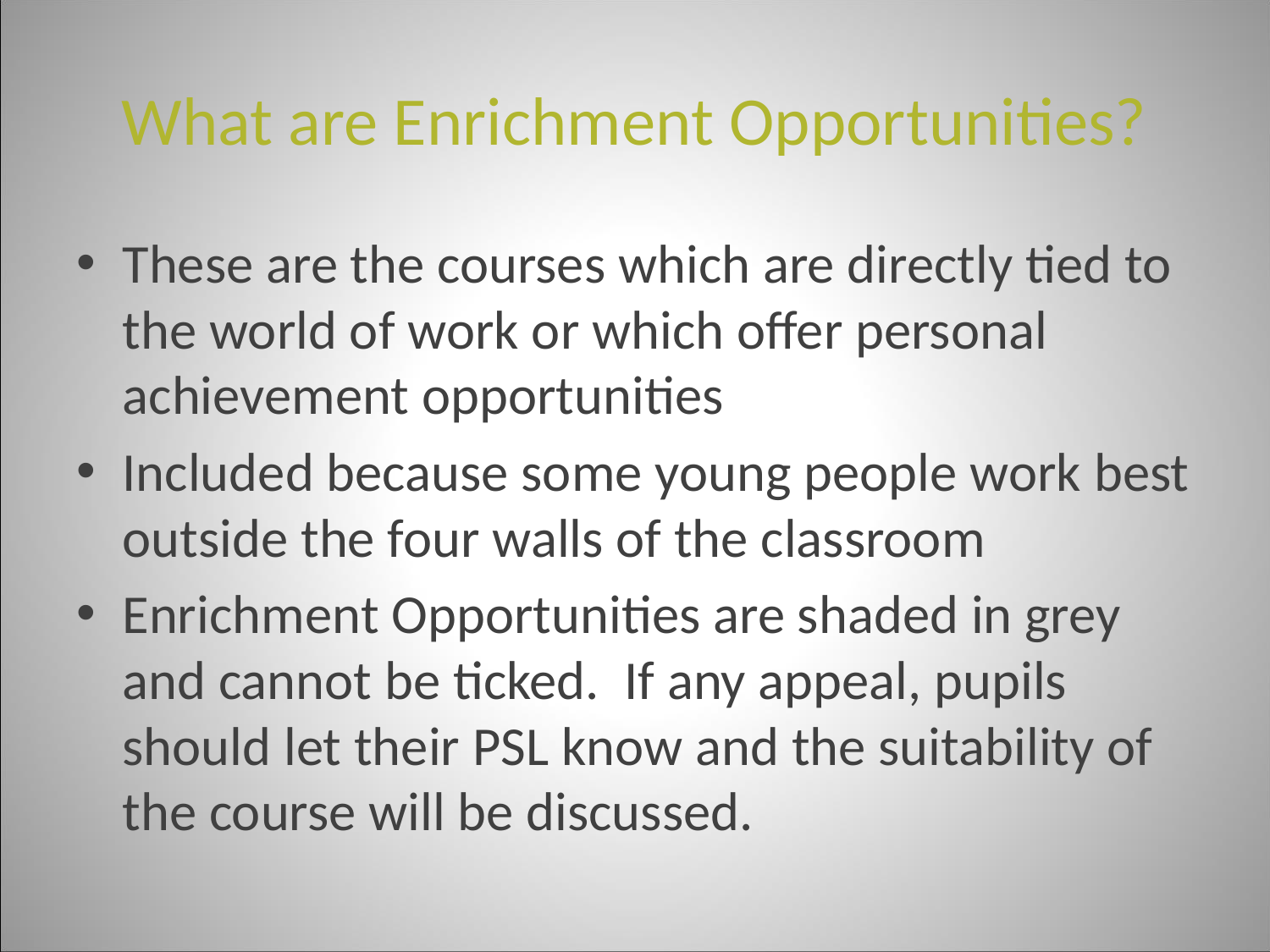

# What are Enrichment Opportunities?
These are the courses which are directly tied to the world of work or which offer personal achievement opportunities
Included because some young people work best outside the four walls of the classroom
Enrichment Opportunities are shaded in grey and cannot be ticked.  If any appeal, pupils should let their PSL know and the suitability of the course will be discussed.